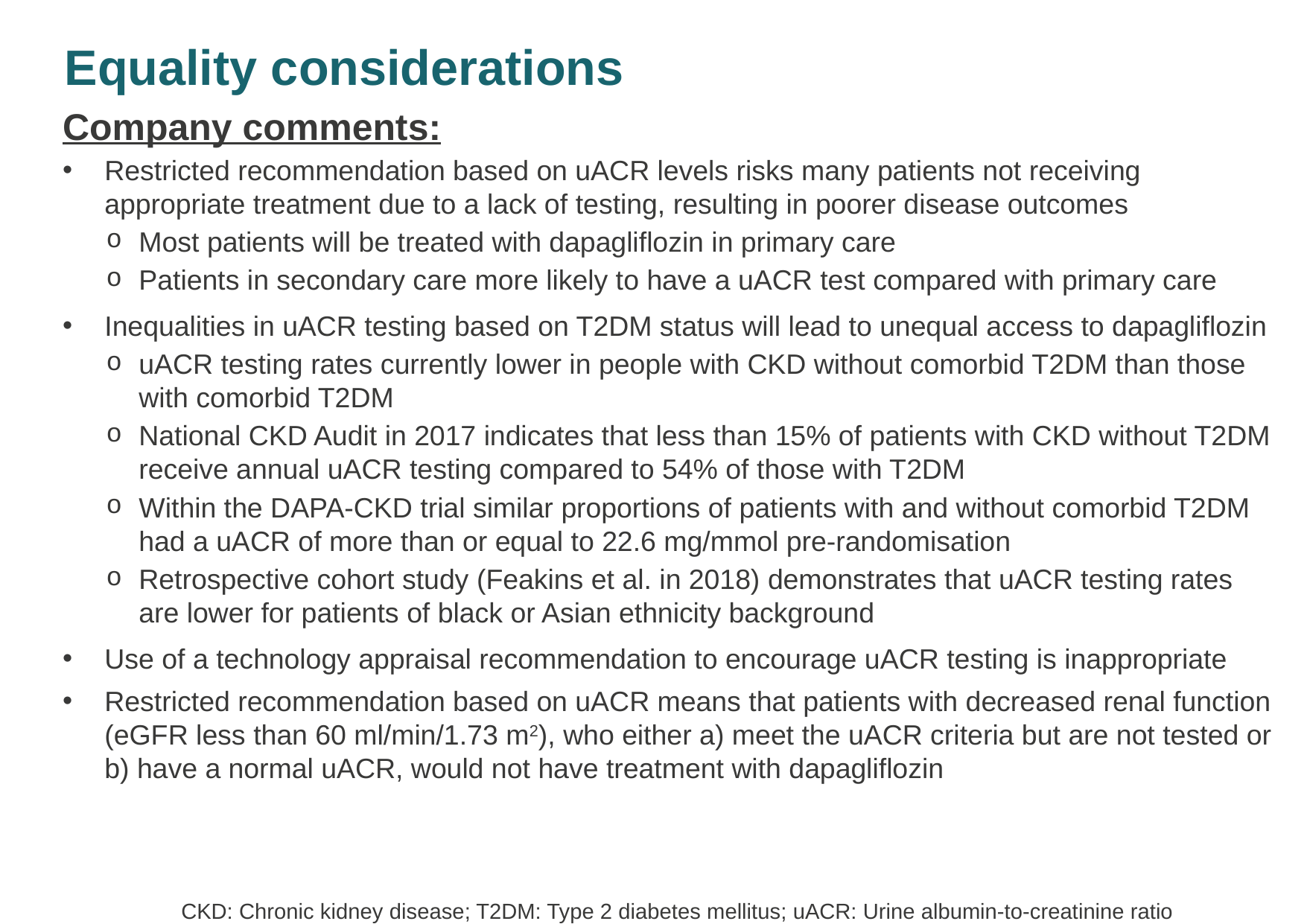

Equality considerations

Company comments:
Restricted recommendation based on uACR levels risks many patients not receiving appropriate treatment due to a lack of testing, resulting in poorer disease outcomes
Most patients will be treated with dapagliflozin in primary care
Patients in secondary care more likely to have a uACR test compared with primary care
Inequalities in uACR testing based on T2DM status will lead to unequal access to dapagliflozin
uACR testing rates currently lower in people with CKD without comorbid T2DM than those with comorbid T2DM
National CKD Audit in 2017 indicates that less than 15% of patients with CKD without T2DM receive annual uACR testing compared to 54% of those with T2DM
Within the DAPA-CKD trial similar proportions of patients with and without comorbid T2DM had a uACR of more than or equal to 22.6 mg/mmol pre-randomisation
Retrospective cohort study (Feakins et al. in 2018) demonstrates that uACR testing rates are lower for patients of black or Asian ethnicity background
Use of a technology appraisal recommendation to encourage uACR testing is inappropriate
Restricted recommendation based on uACR means that patients with decreased renal function (eGFR less than 60 ml/min/1.73 m2), who either a) meet the uACR criteria but are not tested or b) have a normal uACR, would not have treatment with dapagliflozin

36
CKD: Chronic kidney disease; T2DM: Type 2 diabetes mellitus; uACR: Urine albumin-to-creatinine ratio